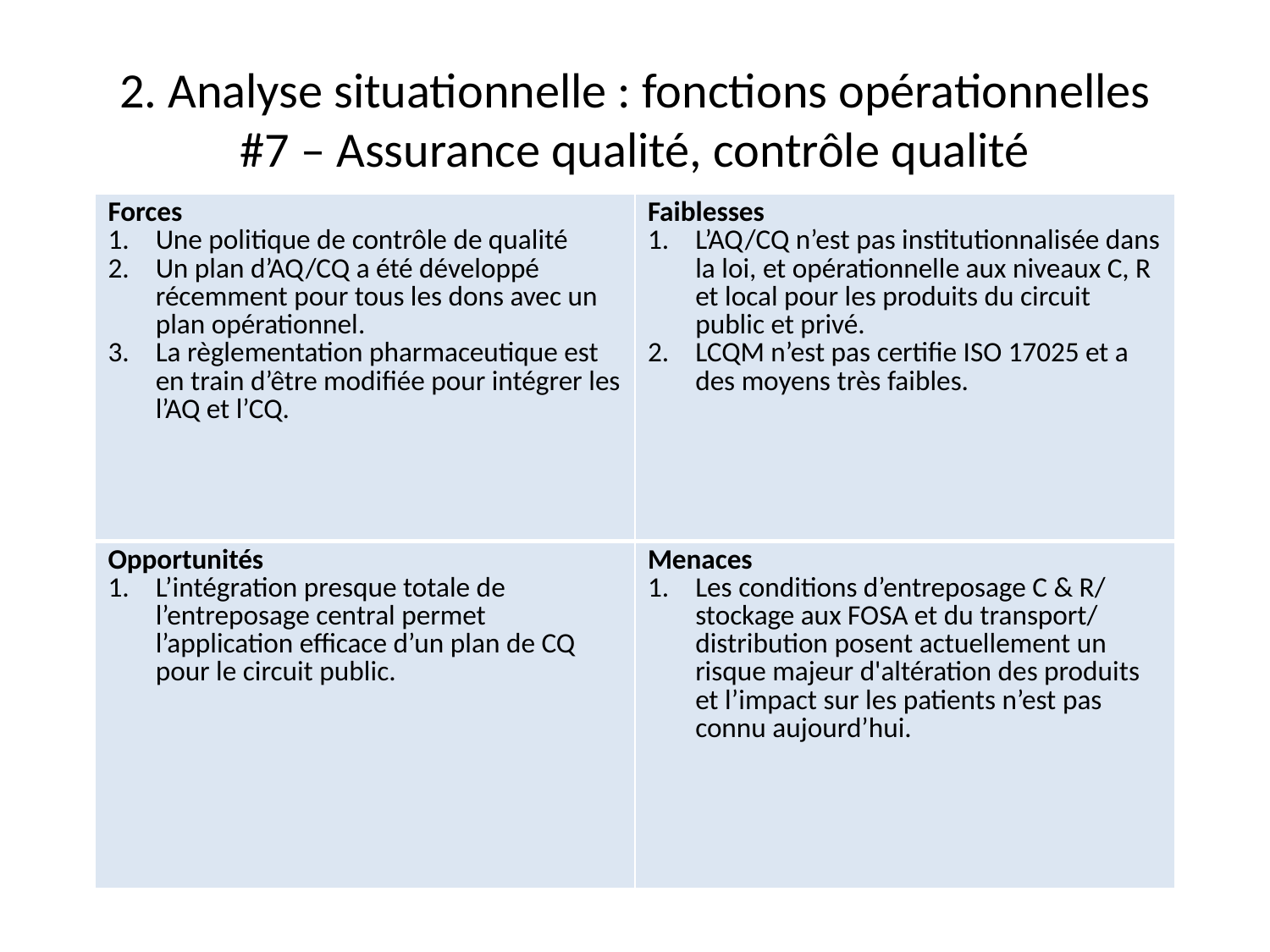

# 2. Analyse situationnelle : fonctions opérationnelles #7 – Assurance qualité, contrôle qualité
| Forces Une politique de contrôle de qualité Un plan d’AQ/CQ a été développé récemment pour tous les dons avec un plan opérationnel. La règlementation pharmaceutique est en train d’être modifiée pour intégrer les l’AQ et l’CQ. | Faiblesses L’AQ/CQ n’est pas institutionnalisée dans la loi, et opérationnelle aux niveaux C, R et local pour les produits du circuit public et privé. LCQM n’est pas certifie ISO 17025 et a des moyens très faibles. |
| --- | --- |
| Opportunités L’intégration presque totale de l’entreposage central permet l’application efficace d’un plan de CQ pour le circuit public. | Menaces Les conditions d’entreposage C & R/ stockage aux FOSA et du transport/ distribution posent actuellement un risque majeur d'altération des produits et l’impact sur les patients n’est pas connu aujourd’hui. |